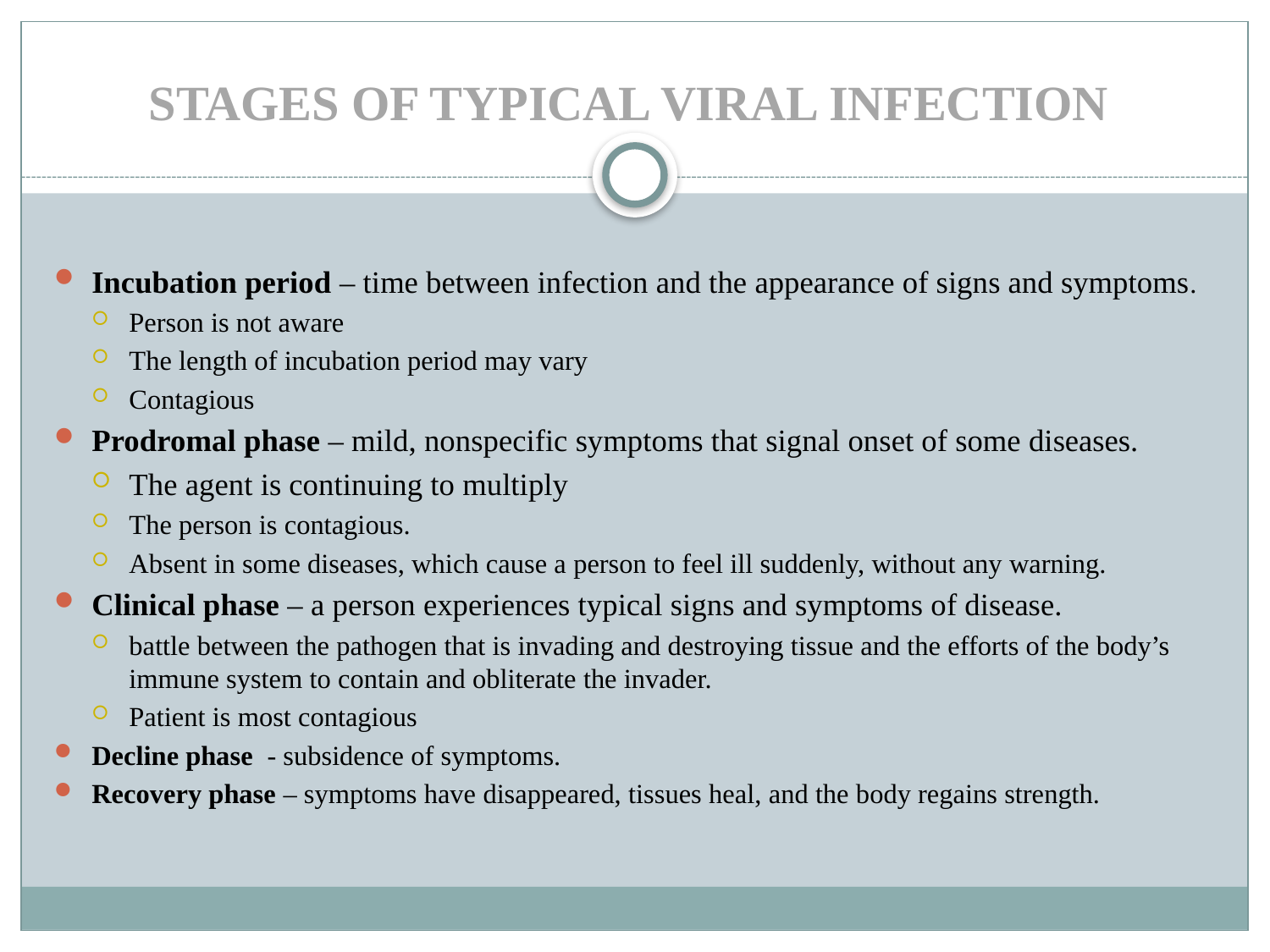

# STAGES OF TYPICAL VIRAL INFECTION

Incubation period – time between infection and the appearance of signs and symptoms.
Person is not aware
The length of incubation period may vary
Contagious
Prodromal phase – mild, nonspecific symptoms that signal onset of some diseases.
The agent is continuing to multiply
The person is contagious.
Absent in some diseases, which cause a person to feel ill suddenly, without any warning.
Clinical phase – a person experiences typical signs and symptoms of disease.
battle between the pathogen that is invading and destroying tissue and the efforts of the body’s immune system to contain and obliterate the invader.
Patient is most contagious
Decline phase  - subsidence of symptoms.
Recovery phase – symptoms have disappeared, tissues heal, and the body regains strength.